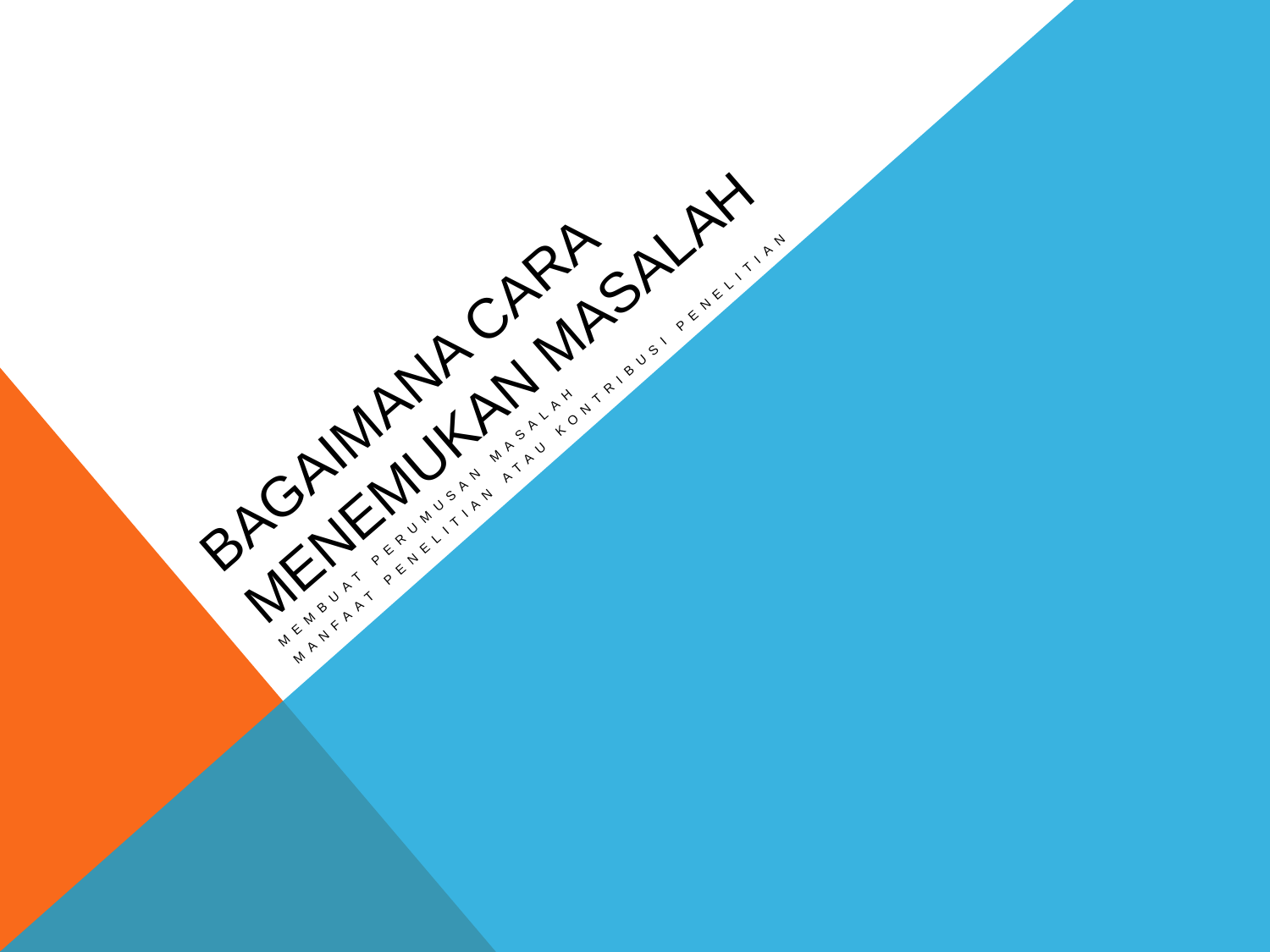

# Bagaimana cara menemukan masalah
Membuat Perumusan Masalah
Manfaat Penelitian atau kontribusi Penelitian